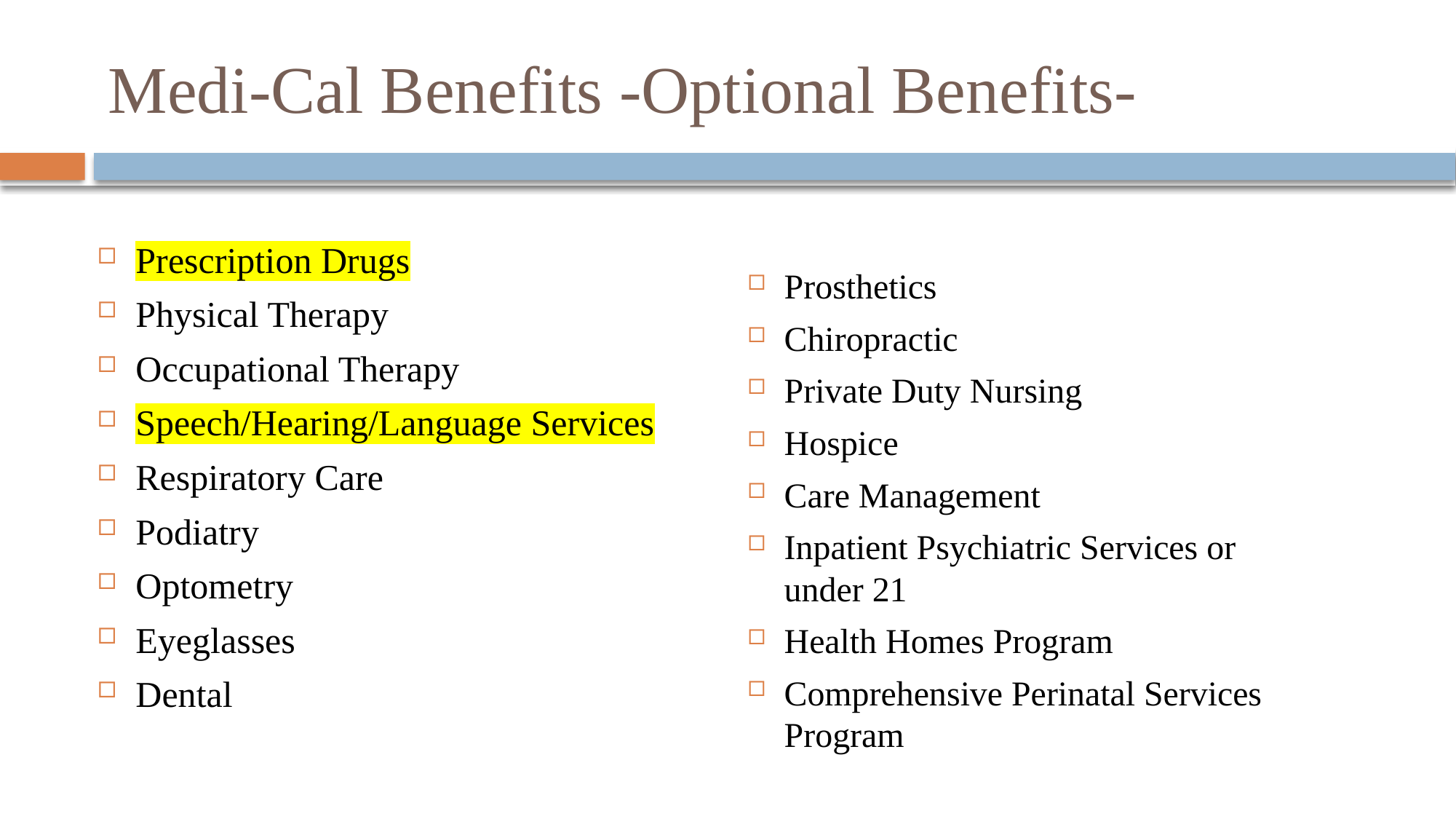

# Medi-Cal Benefits -Optional Benefits-
Prescription Drugs
Physical Therapy
Occupational Therapy
Speech/Hearing/Language Services
Respiratory Care
Podiatry
Optometry
Eyeglasses
Dental
Prosthetics
Chiropractic
Private Duty Nursing
Hospice
Care Management
Inpatient Psychiatric Services or under 21
Health Homes Program
Comprehensive Perinatal Services Program